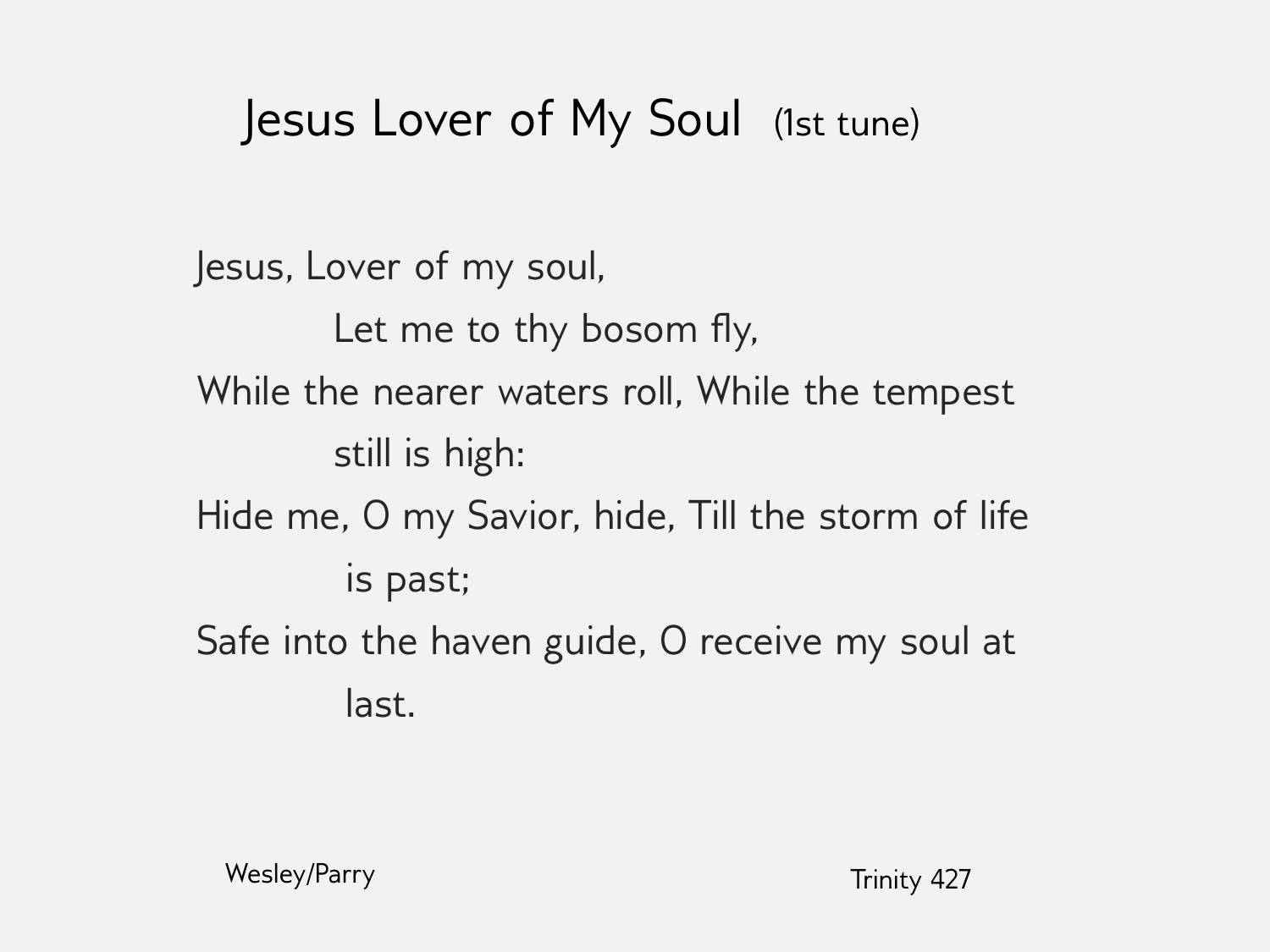

Jesus Lover of My Soul  (1st tune)

Jesus, Lover of my soul,
           Let me to thy bosom fly,
While the nearer waters roll, While the tempest
           still is high:
Hide me, O my Savior, hide, Till the storm of life
            is past;
Safe into the haven guide, O receive my soul at
            last.
Wesley/Parry
Trinity 427